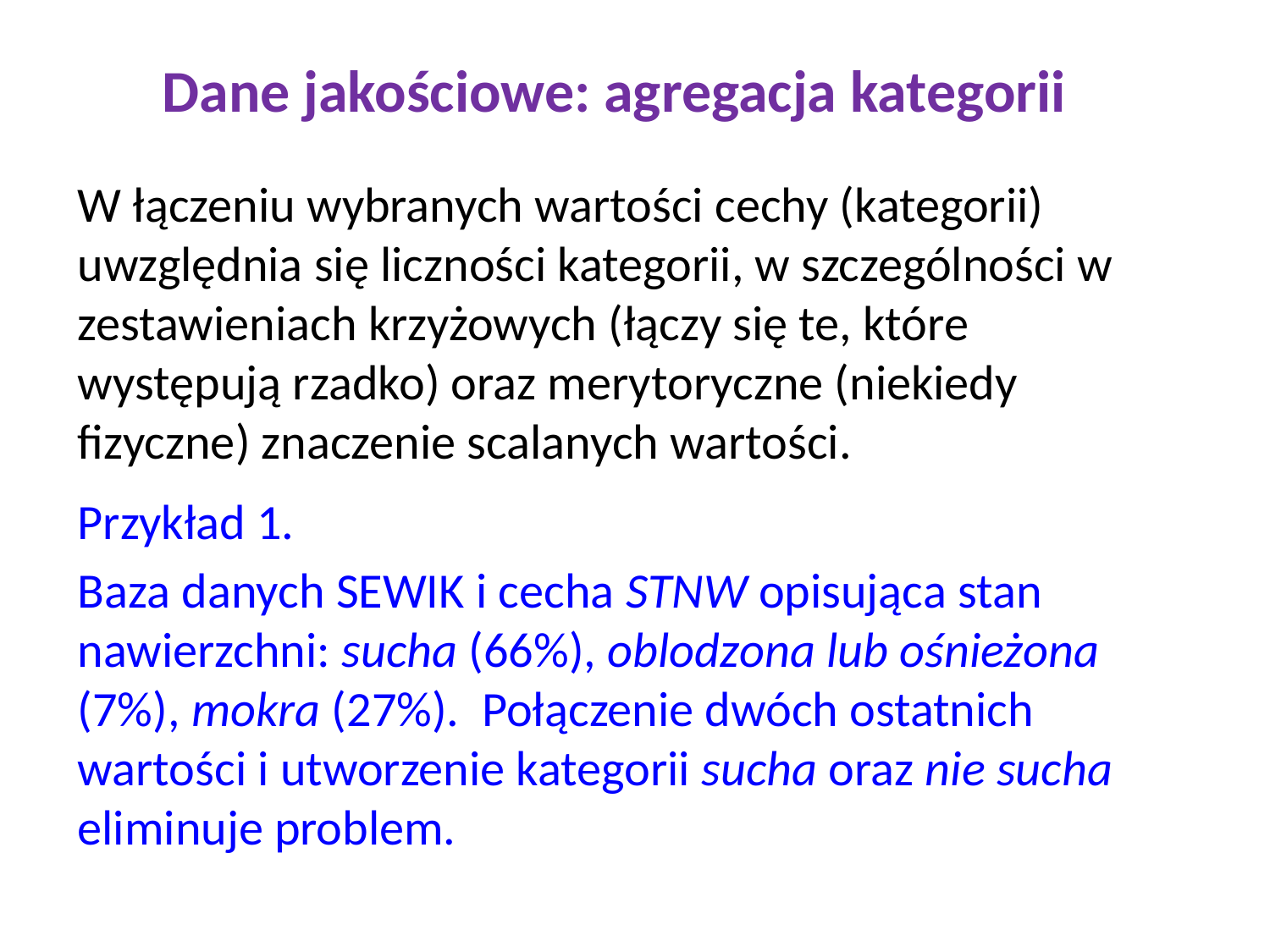

# Dane jakościowe: agregacja kategorii
W łączeniu wybranych wartości cechy (kategorii) uwzględnia się liczności kategorii, w szczególności w zestawieniach krzyżowych (łączy się te, które występują rzadko) oraz merytoryczne (niekiedy fizyczne) znaczenie scalanych wartości.
Przykład 1.
Baza danych SEWIK i cecha STNW opisująca stan nawierzchni: sucha (66%), oblodzona lub ośnieżona (7%), mokra (27%).  Połączenie dwóch ostatnich wartości i utworzenie kategorii sucha oraz nie sucha eliminuje problem.